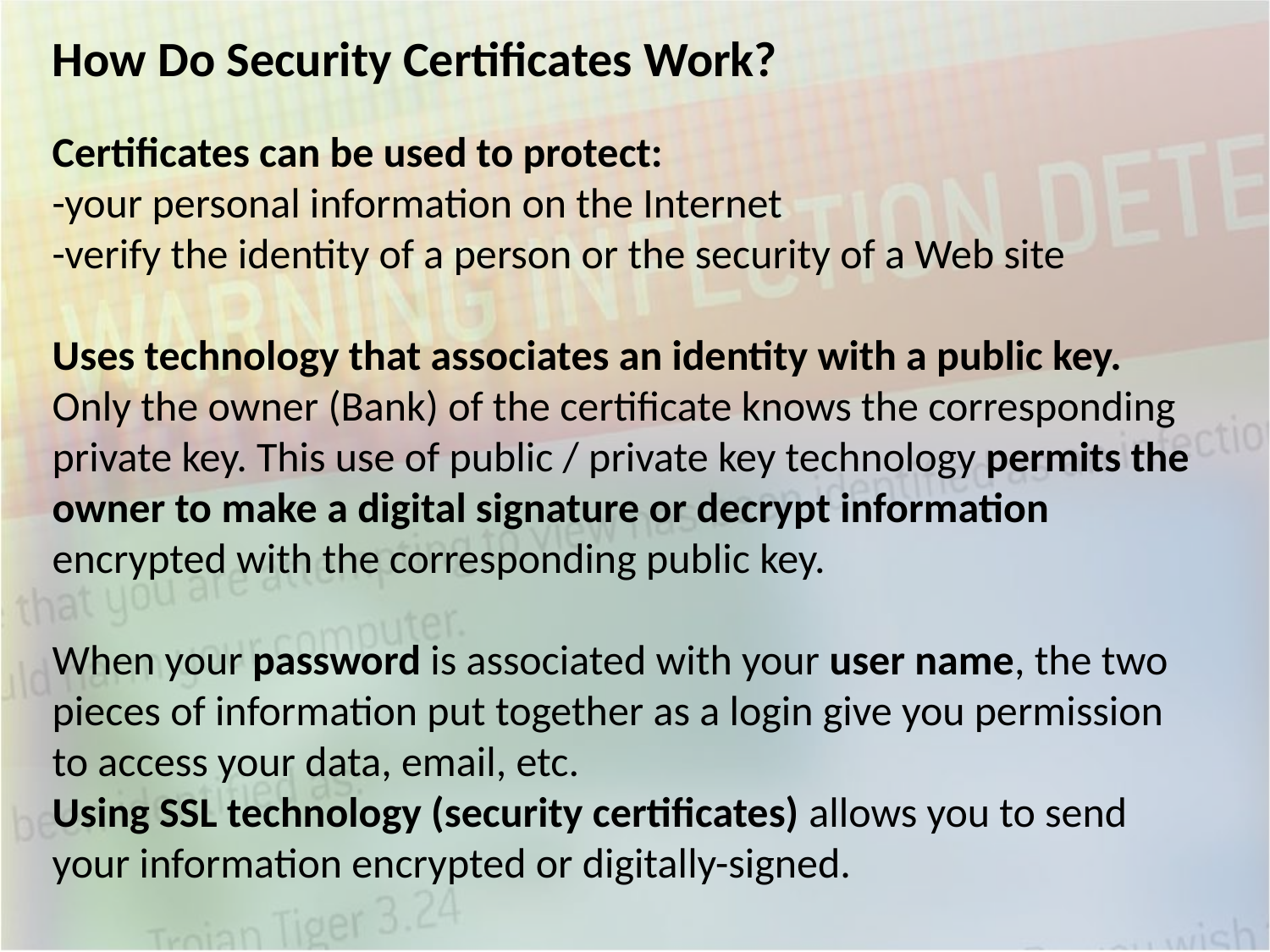

How Do Security Certificates Work?
Certificates can be used to protect:
-your personal information on the Internet
-verify the identity of a person or the security of a Web site
Uses technology that associates an identity with a public key.
Only the owner (Bank) of the certificate knows the corresponding private key. This use of public / private key technology permits the owner to make a digital signature or decrypt information encrypted with the corresponding public key.
When your password is associated with your user name, the two pieces of information put together as a login give you permission to access your data, email, etc.
Using SSL technology (security certificates) allows you to send your information encrypted or digitally-signed.